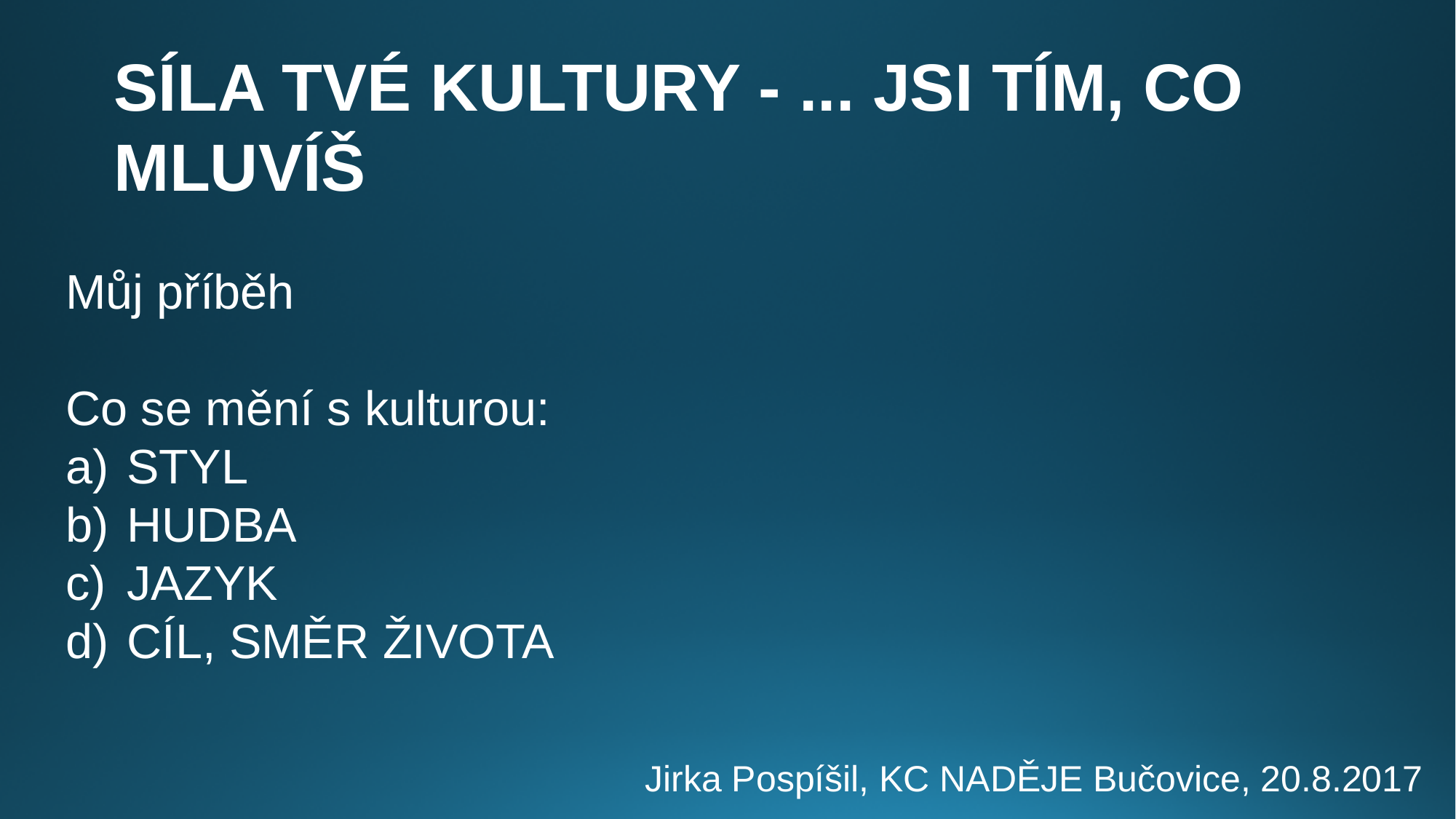

SÍLA TVÉ KULTURY - ... jsi tím, co mluvíš
Můj příběh

Co se mění s kulturou:
STYL
HUDBA
JAZYK
CÍL, SMĚR ŽIVOTA
Jirka Pospíšil, KC NADĚJE Bučovice, 20.8.2017